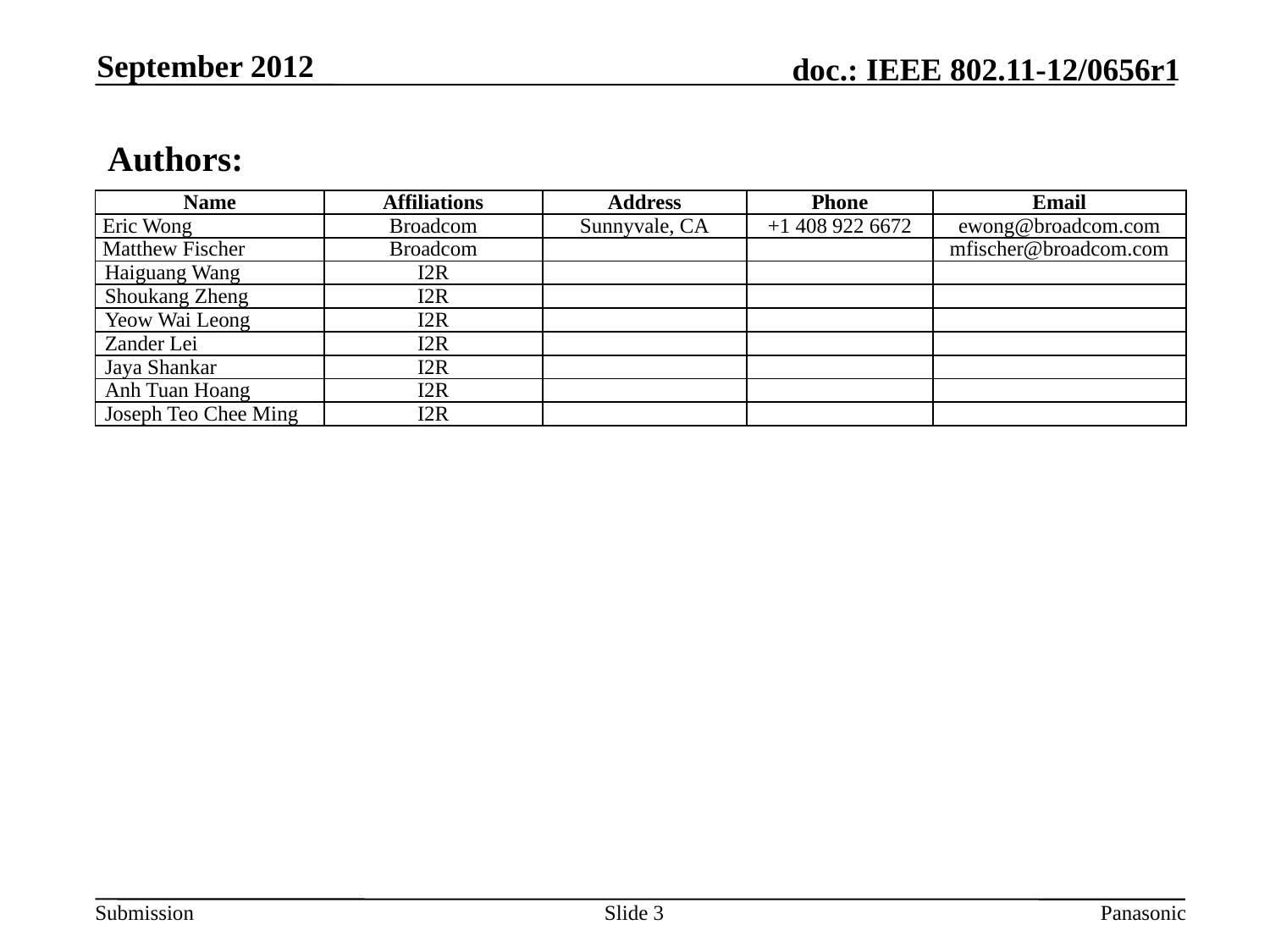

September 2012
Authors:
| Name | Affiliations | Address | Phone | Email |
| --- | --- | --- | --- | --- |
| Eric Wong | Broadcom | Sunnyvale, CA | +1 408 922 6672 | ewong@broadcom.com |
| Matthew Fischer | Broadcom |  |  | mfischer@broadcom.com |
| Haiguang Wang | I2R |  |  |  |
| Shoukang Zheng | I2R |  |  |  |
| Yeow Wai Leong | I2R |  |  |  |
| Zander Lei | I2R |  |  |  |
| Jaya Shankar | I2R |  |  |  |
| Anh Tuan Hoang | I2R |  |  |  |
| Joseph Teo Chee Ming | I2R |  |  |  |
Slide 3
Panasonic